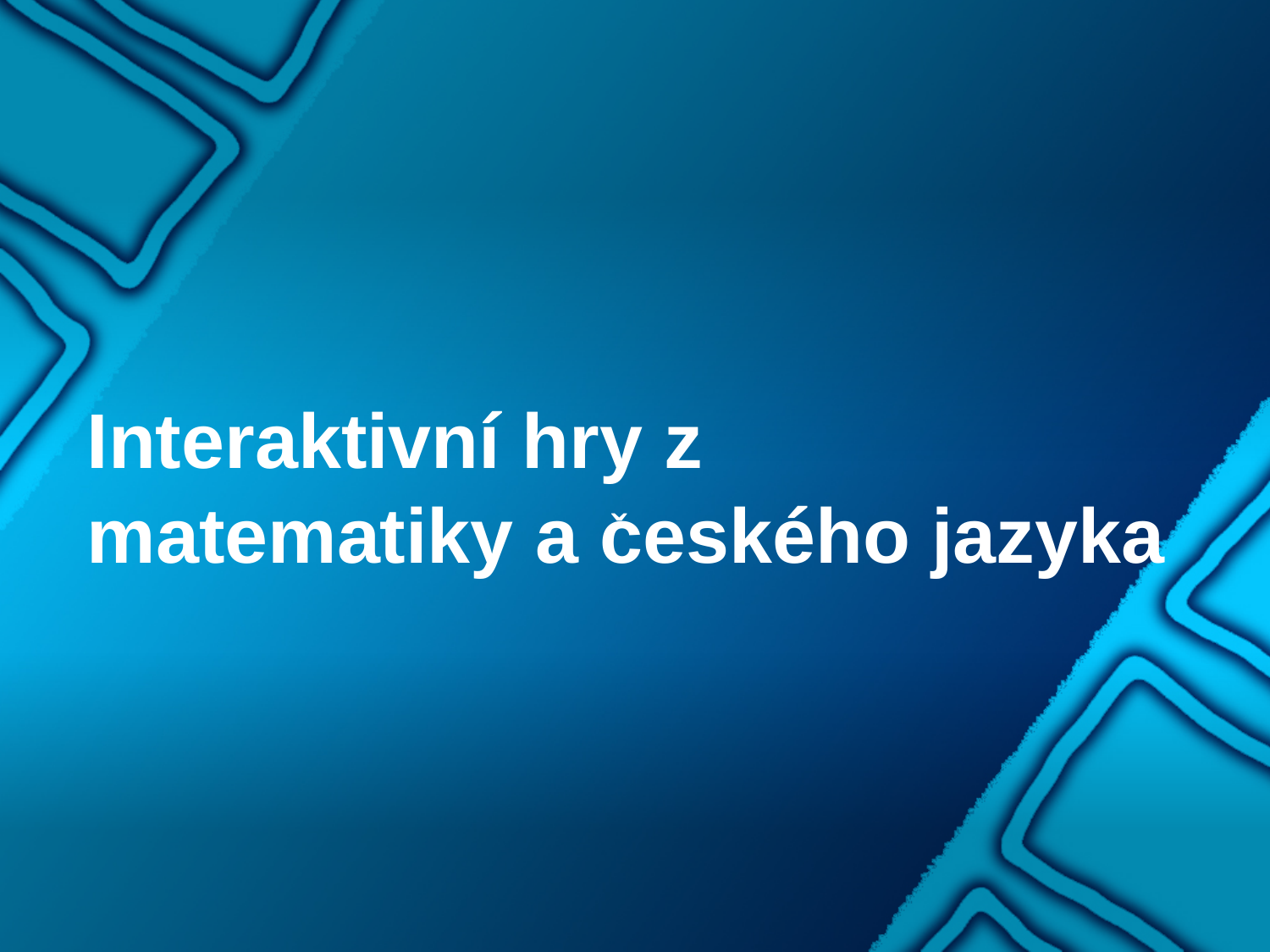

Interaktivní hry z
matematiky a ceského jazyka

ˇ